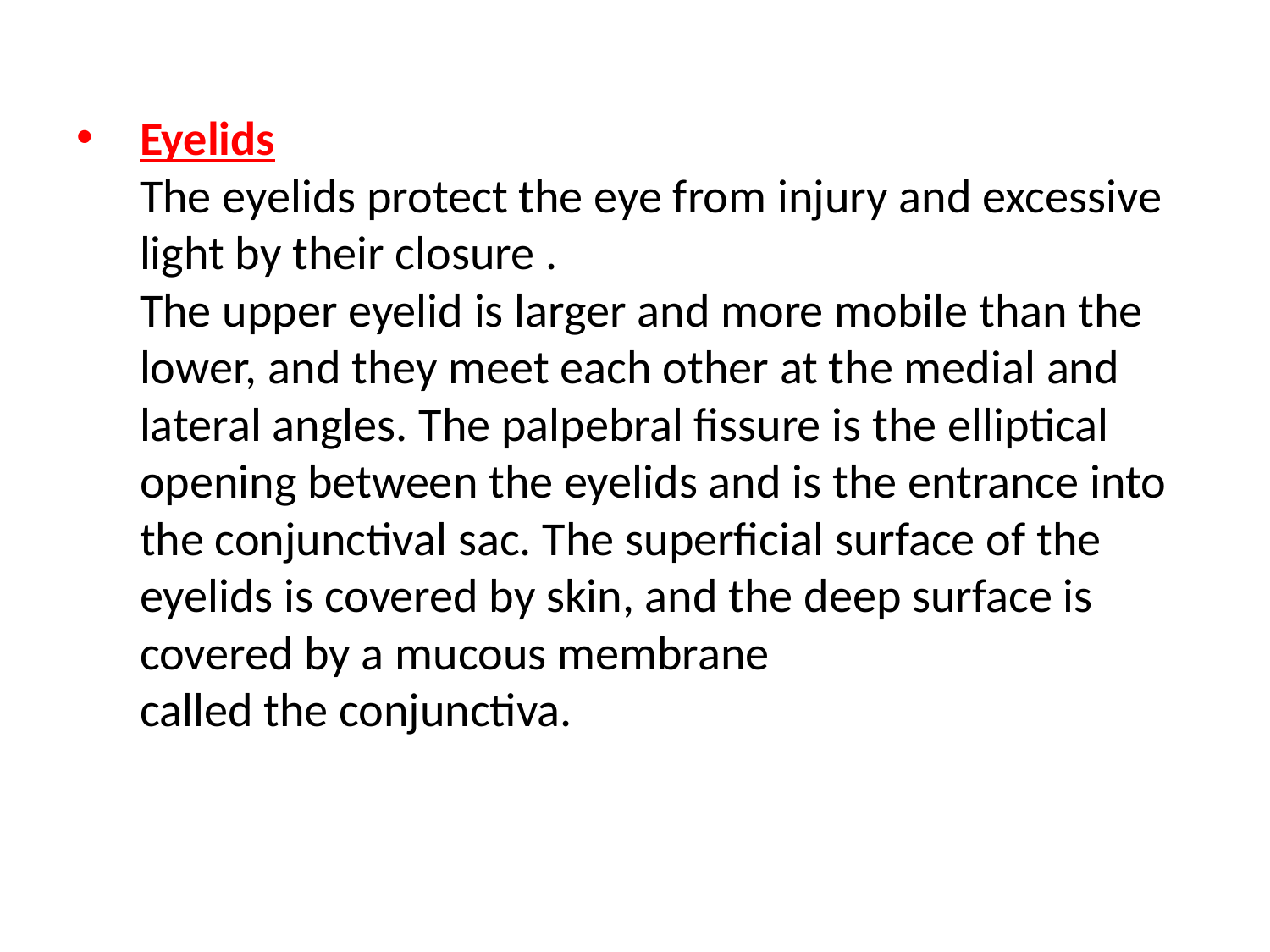

# Eyelids The eyelids protect the eye from injury and excessive light by their closure . The upper eyelid is larger and more mobile than the lower, and they meet each other at the medial and lateral angles. The palpebral fissure is the elliptical opening between the eyelids and is the entrance into the conjunctival sac. The superficial surface of the eyelids is covered by skin, and the deep surface is covered by a mucous membrane called the conjunctiva.